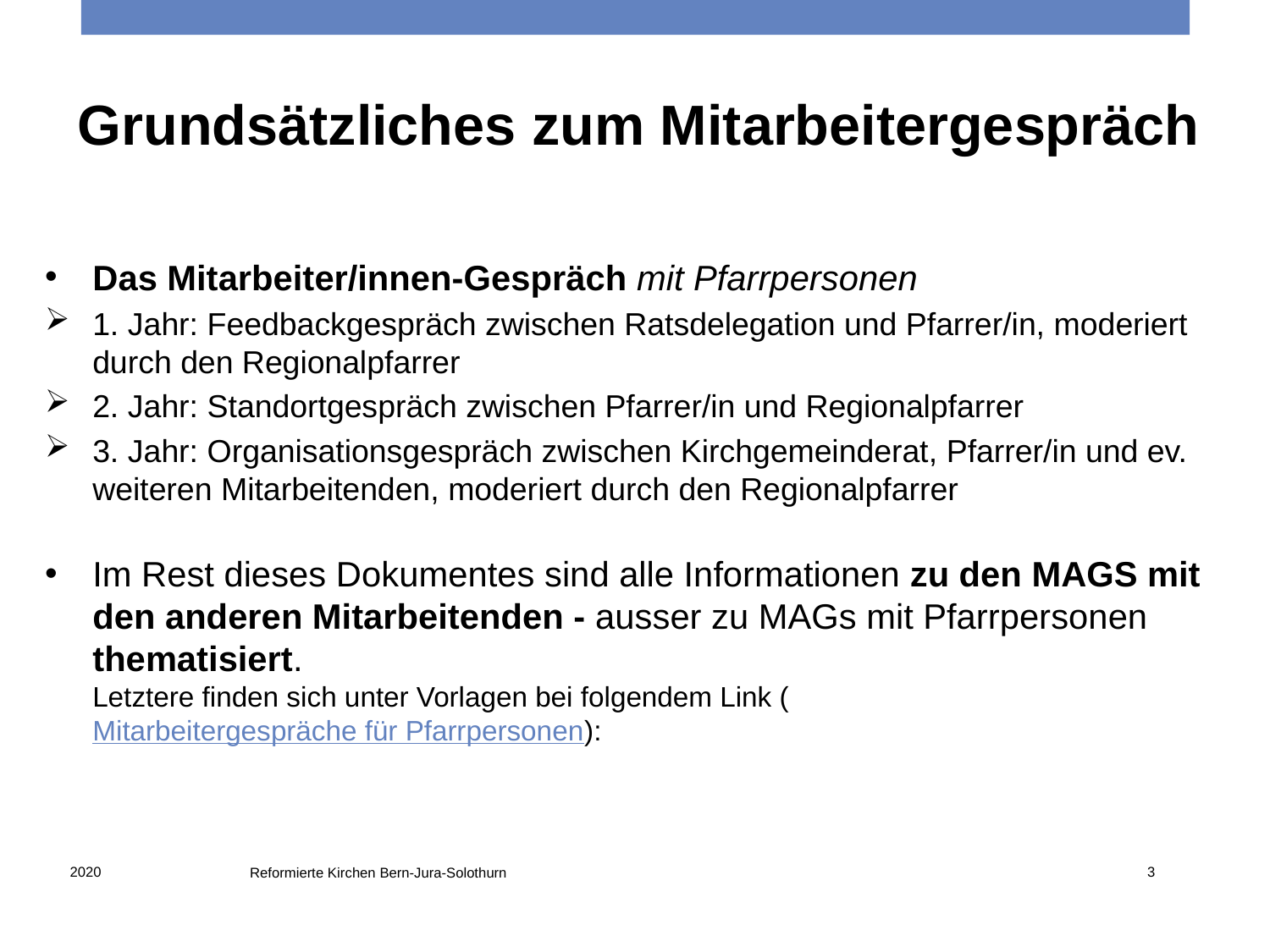

Grundsätzliches zum Mitarbeitergespräch

Das Mitarbeiter/innen-Gespräch mit Pfarrpersonen
1. Jahr: Feedbackgespräch zwischen Ratsdelegation und Pfarrer/in, moderiert durch den Regionalpfarrer
2. Jahr: Standortgespräch zwischen Pfarrer/in und Regionalpfarrer
3. Jahr: Organisationsgespräch zwischen Kirchgemeinderat, Pfarrer/in und ev. weiteren Mitarbeitenden, moderiert durch den Regionalpfarrer
Im Rest dieses Dokumentes sind alle Informationen zu den MAGS mit den anderen Mitarbeitenden - ausser zu MAGs mit Pfarrpersonen thematisiert.
Letztere finden sich unter Vorlagen bei folgendem Link (Mitarbeitergespräche für Pfarrpersonen):
3
2020
Reformierte Kirchen Bern-Jura-Solothurn